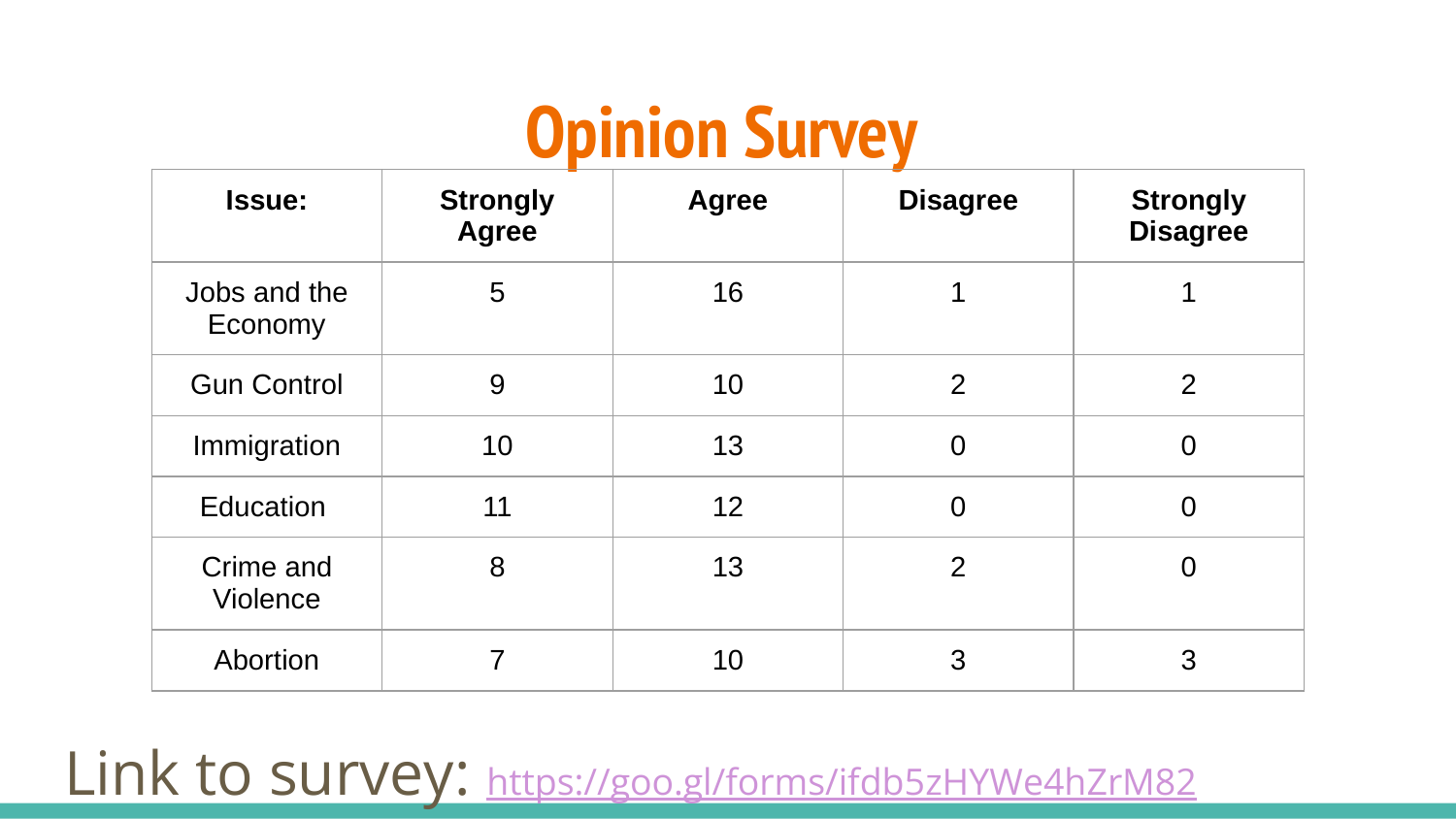

# Opinion Survey
| Issue: | Strongly Agree | Agree | Disagree | Strongly Disagree |
| --- | --- | --- | --- | --- |
| Jobs and the Economy | 5 | 16 | 1 | 1 |
| Gun Control | 9 | 10 | 2 | 2 |
| Immigration | 10 | 13 | 0 | 0 |
| Education | 11 | 12 | 0 | 0 |
| Crime and Violence | 8 | 13 | 2 | 0 |
| Abortion | 7 | 10 | 3 | 3 |
Link to survey: https://goo.gl/forms/ifdb5zHYWe4hZrM82